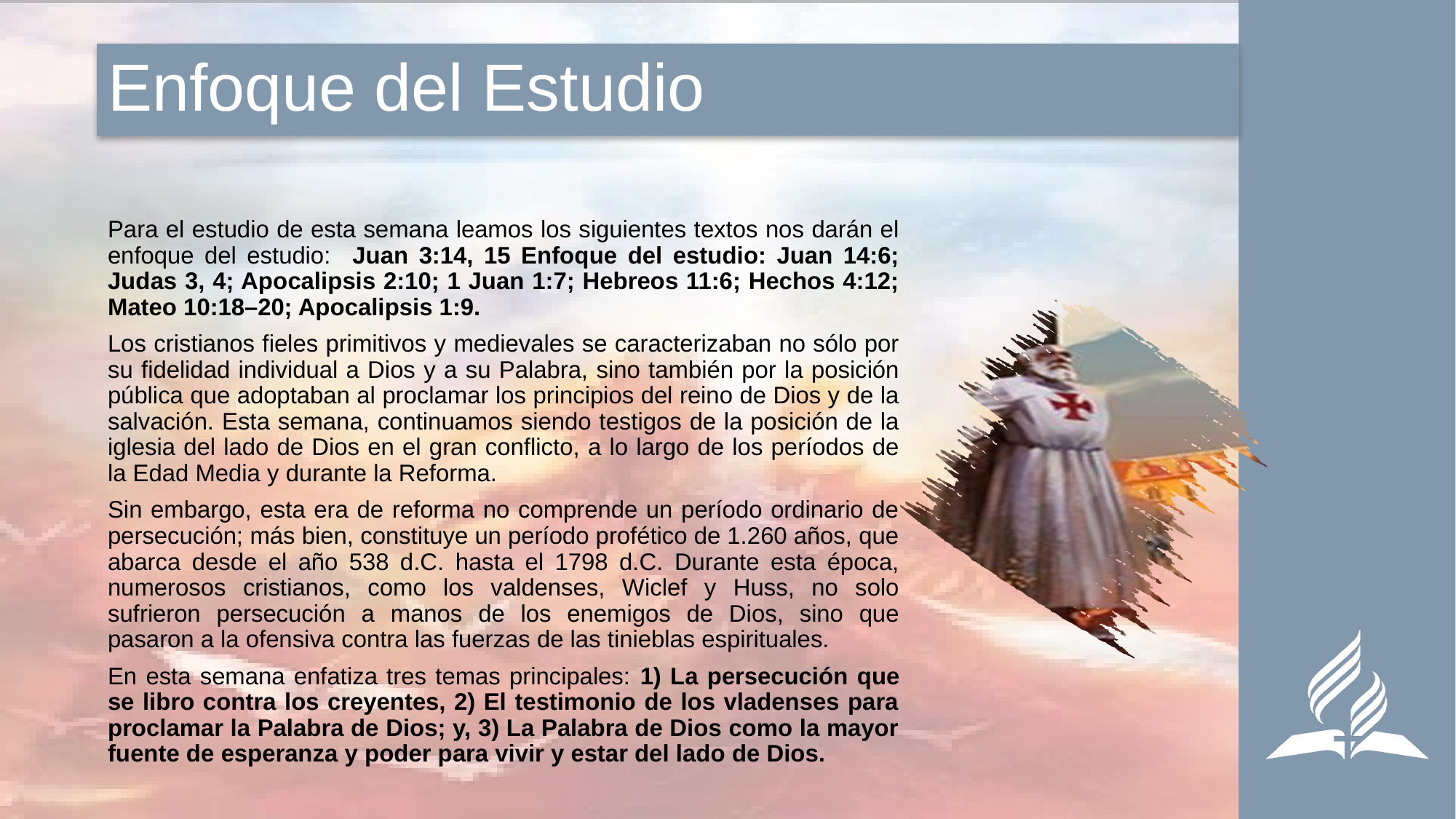

# Enfoque del Estudio
Para el estudio de esta semana leamos los siguientes textos nos darán el enfoque del estudio:  Juan 3:14, 15 Enfoque del estudio: Juan 14:6; Judas 3, 4; Apocalipsis 2:10; 1 Juan 1:7; Hebreos 11:6; Hechos 4:12; Mateo 10:18–20; Apocalipsis 1:9.
Los cristianos fieles primitivos y medievales se caracterizaban no sólo por su fidelidad individual a Dios y a su Palabra, sino también por la posición pública que adoptaban al proclamar los principios del reino de Dios y de la salvación. Esta semana, continuamos siendo testigos de la posición de la iglesia del lado de Dios en el gran conflicto, a lo largo de los períodos de la Edad Media y durante la Reforma.
Sin embargo, esta era de reforma no comprende un período ordinario de persecución; más bien, constituye un período profético de 1.260 años, que abarca desde el año 538 d.C. hasta el 1798 d.C. Durante esta época, numerosos cristianos, como los valdenses, Wiclef y Huss, no solo sufrieron persecución a manos de los enemigos de Dios, sino que pasaron a la ofensiva contra las fuerzas de las tinieblas espirituales.
En esta semana enfatiza tres temas principales: 1) La persecución que se libro contra los creyentes, 2) El testimonio de los vladenses para proclamar la Palabra de Dios; y, 3) La Palabra de Dios como la mayor fuente de esperanza y poder para vivir y estar del lado de Dios.